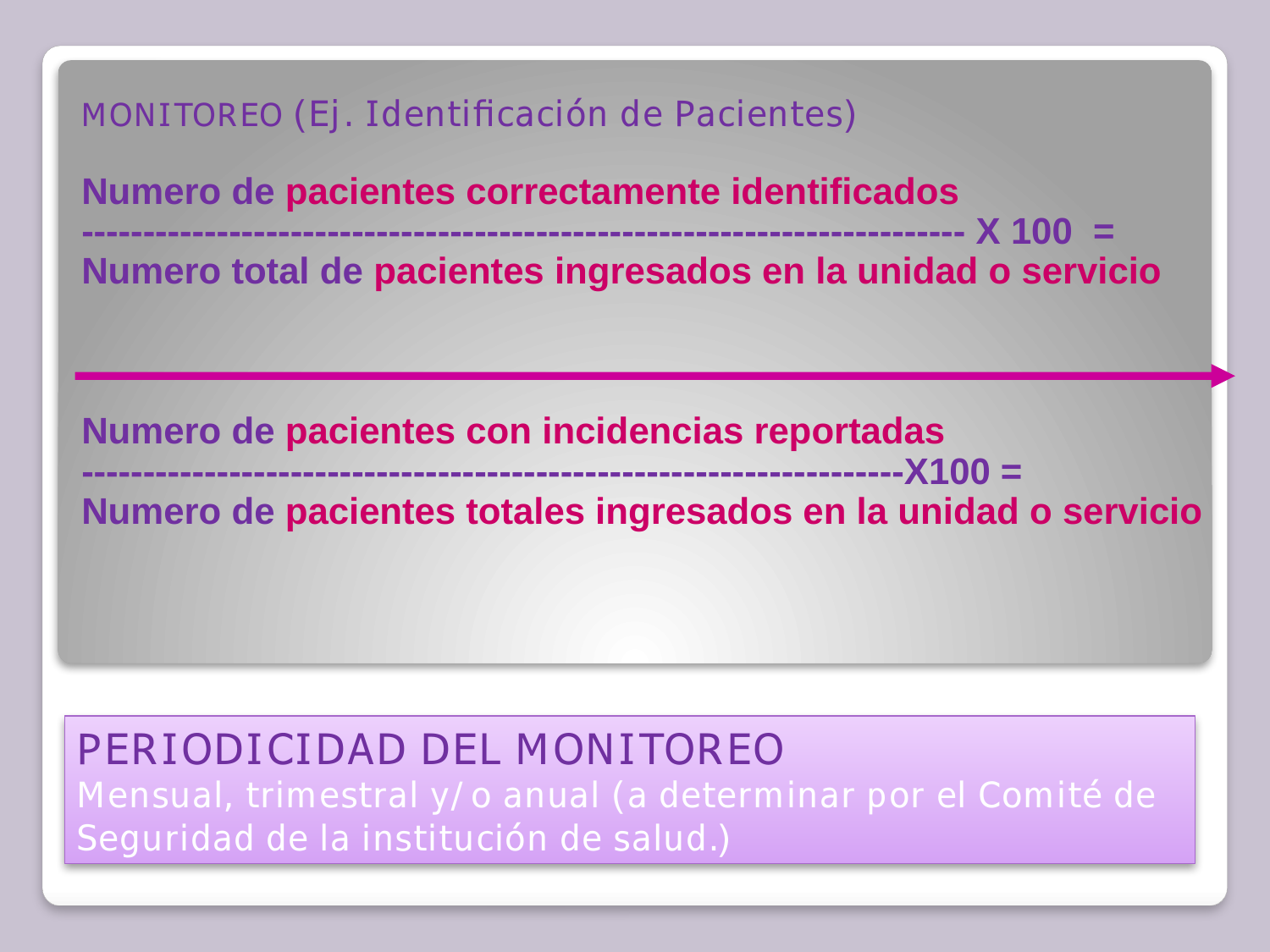

MONITOREO (Ej. Identificación de Pacientes)

Numero de pacientes correctamente identificados
------------------------------------------------------------------------ X 100  =
Numero total de pacientes ingresados en la unidad o servicio

Numero de pacientes con incidencias reportadas
-------------------------------------------------------------------X100 =
Numero de pacientes totales ingresados en la unidad o servicio

PERIODICIDAD DEL MONITOREO
Mensual, trimestral y/o anual (a determinar por el Comité de Seguridad de la institución de salud.)